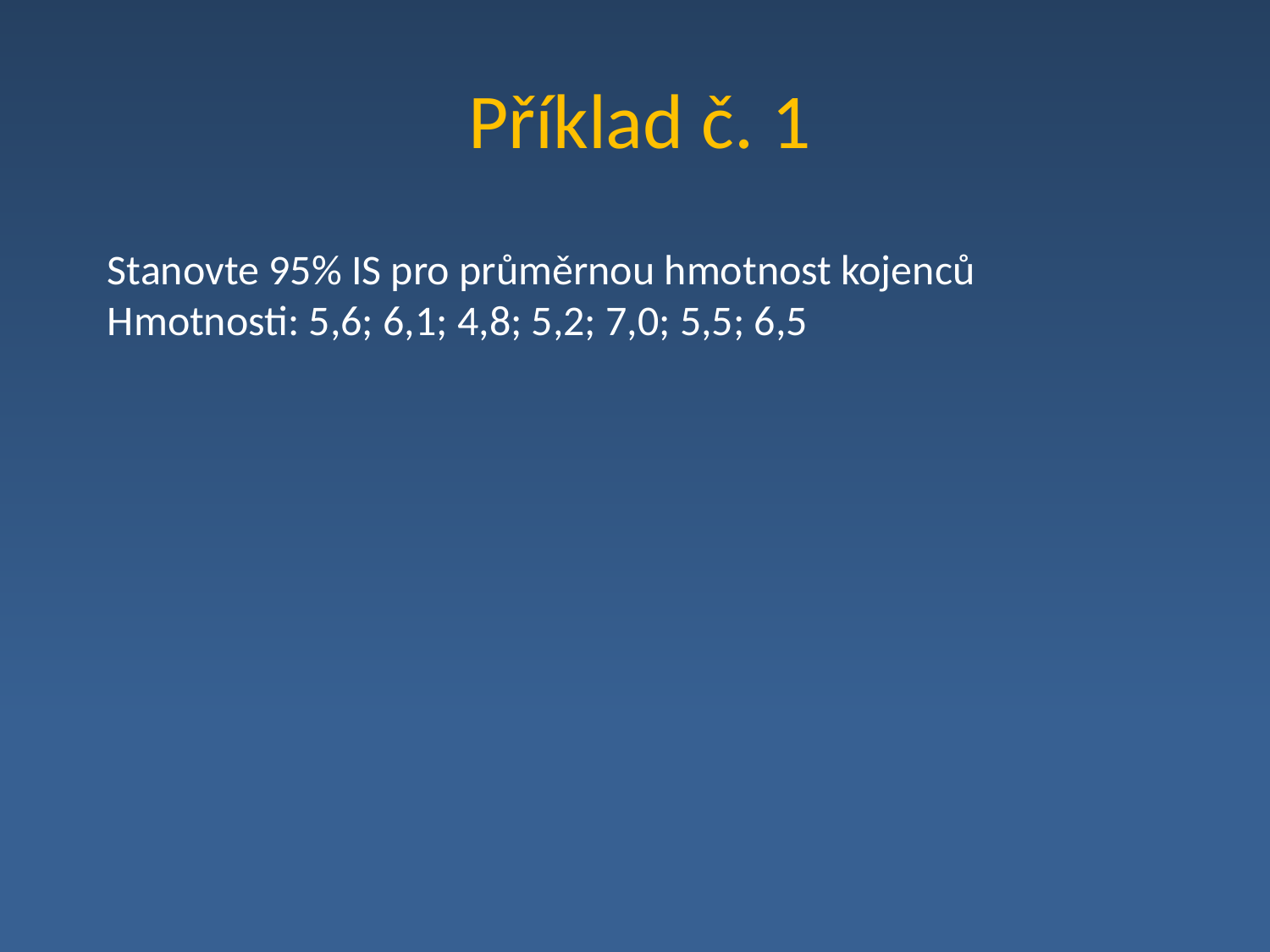

# Příklad č. 1
Stanovte 95% IS pro průměrnou hmotnost kojenců
Hmotnosti: 5,6; 6,1; 4,8; 5,2; 7,0; 5,5; 6,5